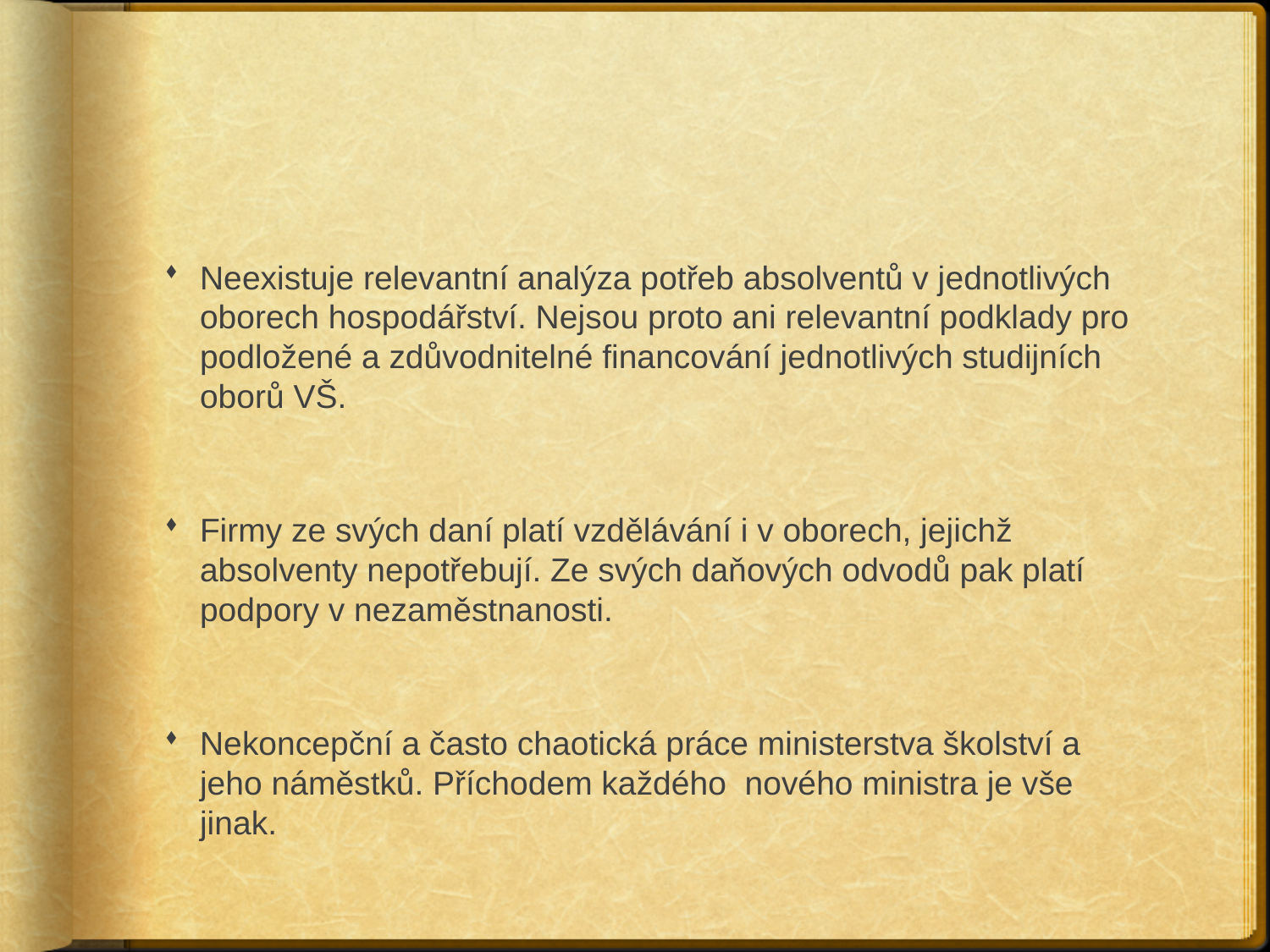

Neexistuje relevantní analýza potřeb absolventů v jednotlivých oborech hospodářství. Nejsou proto ani relevantní podklady pro podložené a zdůvodnitelné financování jednotlivých studijních oborů VŠ.

Firmy ze svých daní platí vzdělávání i v oborech, jejichž absolventy nepotřebují. Ze svých daňových odvodů pak platí podpory v nezaměstnanosti.

Nekoncepční a často chaotická práce ministerstva školství a jeho náměstků. Příchodem každého  nového ministra je vše jinak.